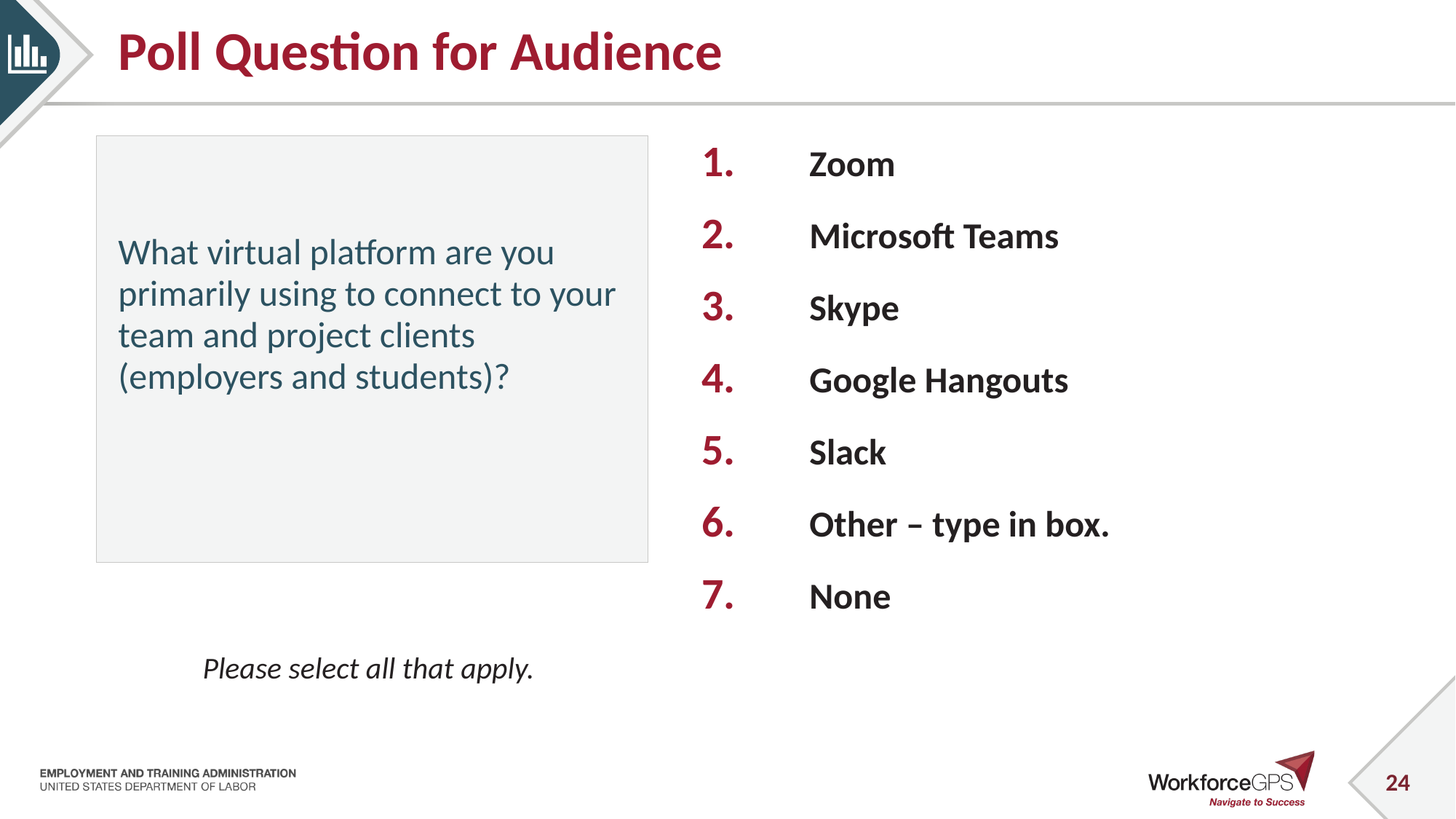

# Poll Question for Audience
What virtual platform are you primarily using to connect to your team and project clients (employers and students)?

Zoom
Microsoft Teams
Skype
Google Hangouts
Slack
Other – type in box.
None
Please select all that apply.
24